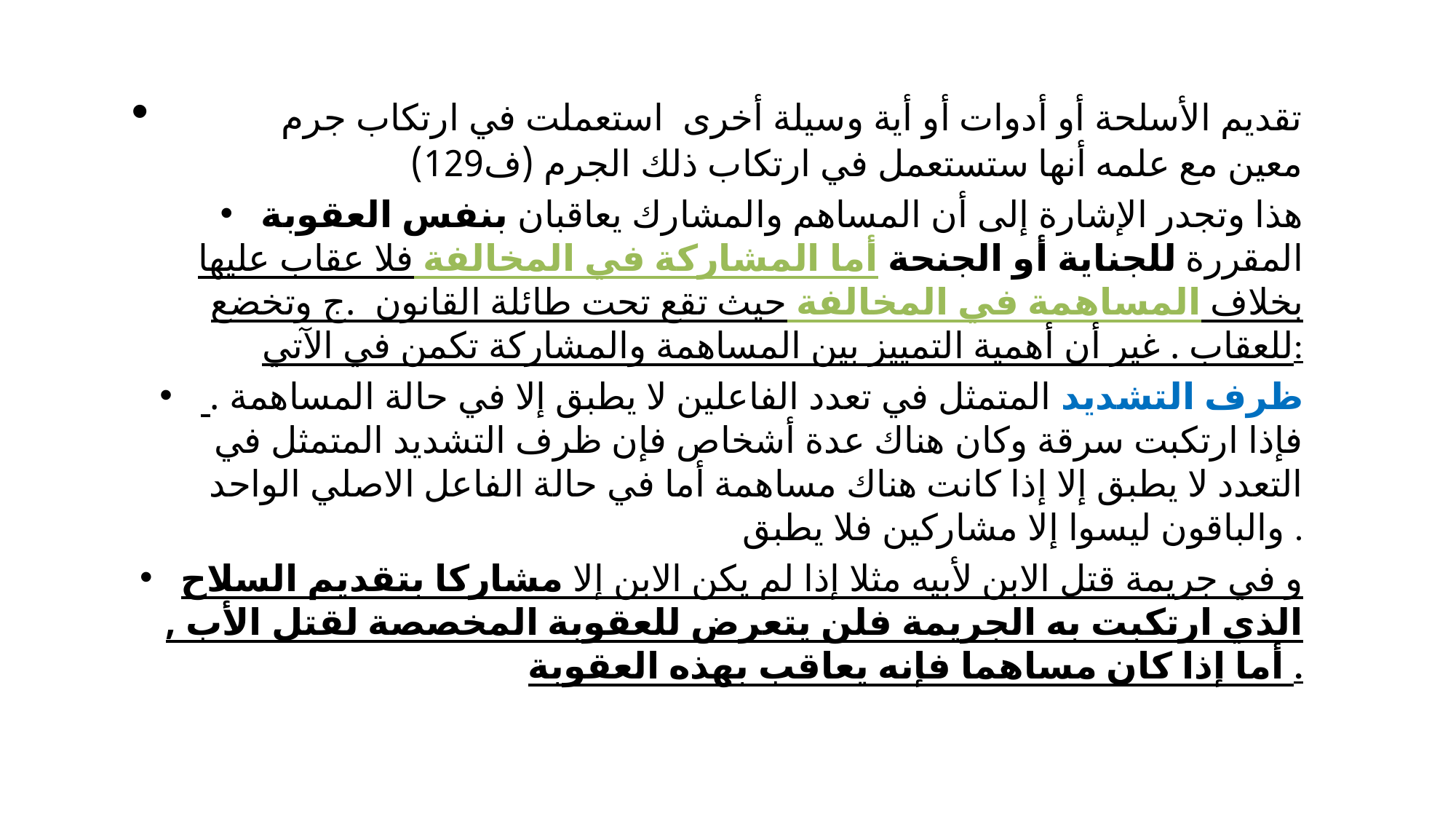

#
	تقديم الأسلحة أو أدوات أو أية وسيلة أخرى  استعملت في ارتكاب جرم معين مع علمه أنها ستستعمل في ارتكاب ذلك الجرم (ف129)
هذا وتجدر الإشارة إلى أن المساهم والمشارك يعاقبان بنفس العقوبة المقررة للجناية أو الجنحة أما المشاركة في المخالفة فلا عقاب عليها بخلاف المساهمة في المخالفة حيث تقع تحت طائلة القانون  .ج وتخضع للعقاب . غير أن أهمية التمييز بين المساهمة والمشاركة تكمن في الآتي:
 ظرف التشديد المتمثل في تعدد الفاعلين لا يطبق إلا في حالة المساهمة . فإذا ارتكبت سرقة وكان هناك عدة أشخاص فإن ظرف التشديد المتمثل في التعدد لا يطبق إلا إذا كانت هناك مساهمة أما في حالة الفاعل الاصلي الواحد والباقون ليسوا إلا مشاركين فلا يطبق .
و في جريمة قتل الابن لأبيه مثلا إذا لم يكن الابن إلا مشاركا بتقديم السلاح الذي ارتكبت به الجريمة فلن يتعرض للعقوبة المخصصة لقتل الأب , أما إذا كان مساهما فإنه يعاقب بهذه العقوبة .